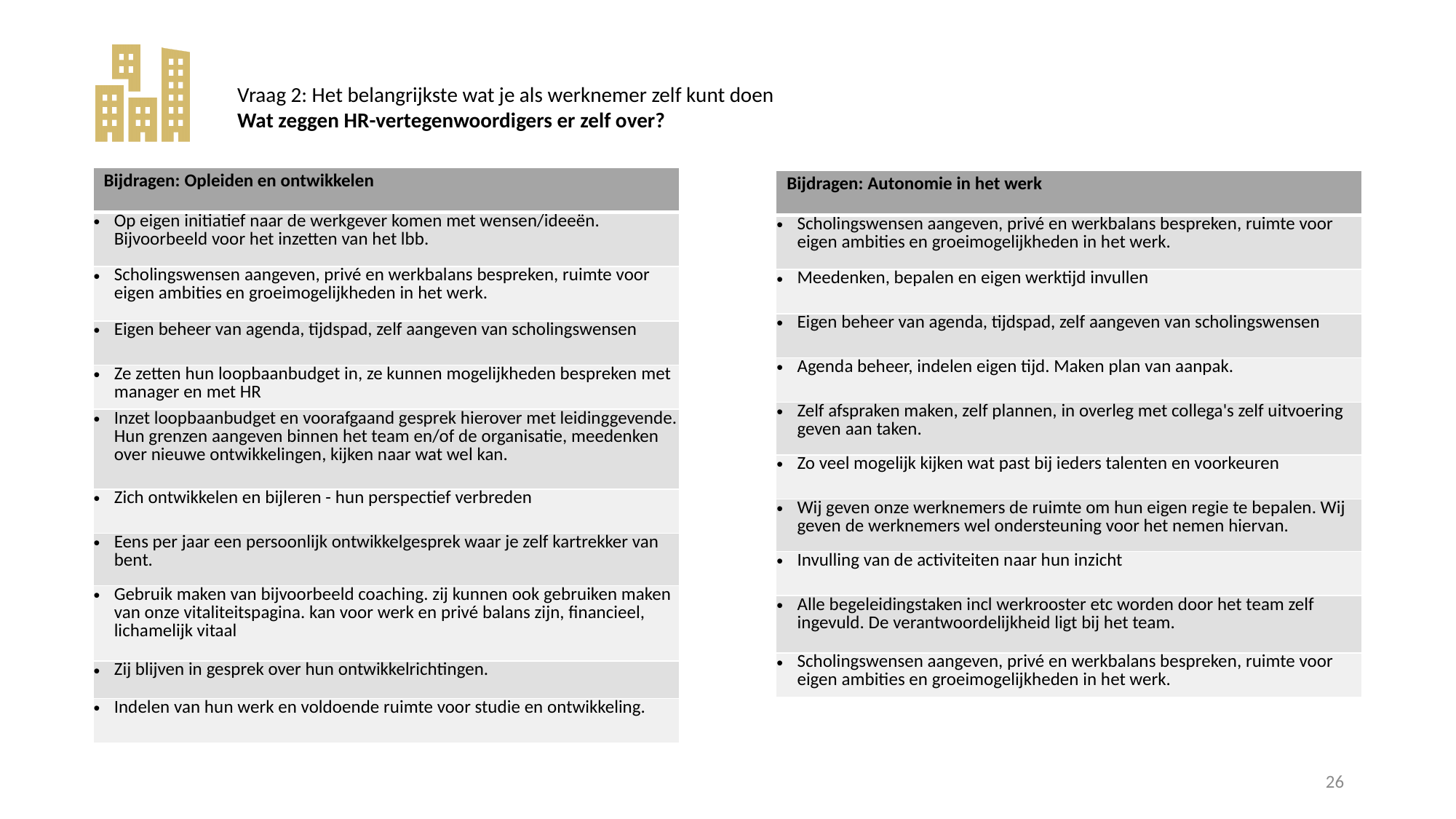

Vraag 2: Het belangrijkste wat je als werknemer zelf kunt doen
Wat zeggen HR-vertegenwoordigers er zelf over?
| Bijdragen: Opleiden en ontwikkelen |
| --- |
| Op eigen initiatief naar de werkgever komen met wensen/ideeën. Bijvoorbeeld voor het inzetten van het lbb. |
| Scholingswensen aangeven, privé en werkbalans bespreken, ruimte voor eigen ambities en groeimogelijkheden in het werk. |
| Eigen beheer van agenda, tijdspad, zelf aangeven van scholingswensen |
| Ze zetten hun loopbaanbudget in, ze kunnen mogelijkheden bespreken met manager en met HR |
| Inzet loopbaanbudget en voorafgaand gesprek hierover met leidinggevende. Hun grenzen aangeven binnen het team en/of de organisatie, meedenken over nieuwe ontwikkelingen, kijken naar wat wel kan. |
| Zich ontwikkelen en bijleren - hun perspectief verbreden |
| Eens per jaar een persoonlijk ontwikkelgesprek waar je zelf kartrekker van bent. |
| Gebruik maken van bijvoorbeeld coaching. zij kunnen ook gebruiken maken van onze vitaliteitspagina. kan voor werk en privé balans zijn, financieel, lichamelijk vitaal |
| Zij blijven in gesprek over hun ontwikkelrichtingen. |
| Indelen van hun werk en voldoende ruimte voor studie en ontwikkeling. |
| Bijdragen: Autonomie in het werk |
| --- |
| Scholingswensen aangeven, privé en werkbalans bespreken, ruimte voor eigen ambities en groeimogelijkheden in het werk. |
| Meedenken, bepalen en eigen werktijd invullen |
| Eigen beheer van agenda, tijdspad, zelf aangeven van scholingswensen |
| Agenda beheer, indelen eigen tijd. Maken plan van aanpak. |
| Zelf afspraken maken, zelf plannen, in overleg met collega's zelf uitvoering geven aan taken. |
| Zo veel mogelijk kijken wat past bij ieders talenten en voorkeuren |
| Wij geven onze werknemers de ruimte om hun eigen regie te bepalen. Wij geven de werknemers wel ondersteuning voor het nemen hiervan. |
| Invulling van de activiteiten naar hun inzicht |
| Alle begeleidingstaken incl werkrooster etc worden door het team zelf ingevuld. De verantwoordelijkheid ligt bij het team. |
| Scholingswensen aangeven, privé en werkbalans bespreken, ruimte voor eigen ambities en groeimogelijkheden in het werk. |
26